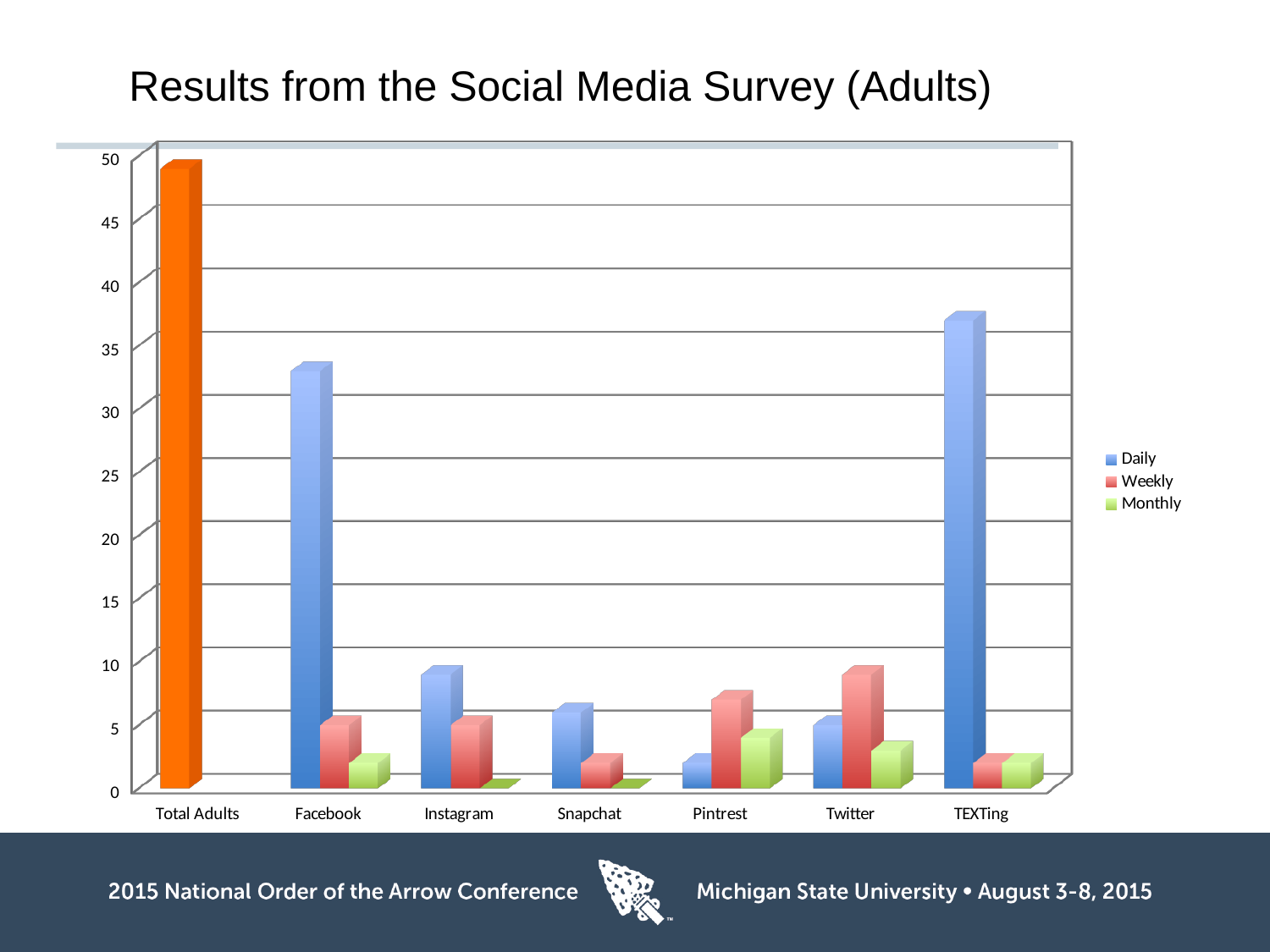

# Results from the Social Media Survey (Adults)

[unsupported chart]